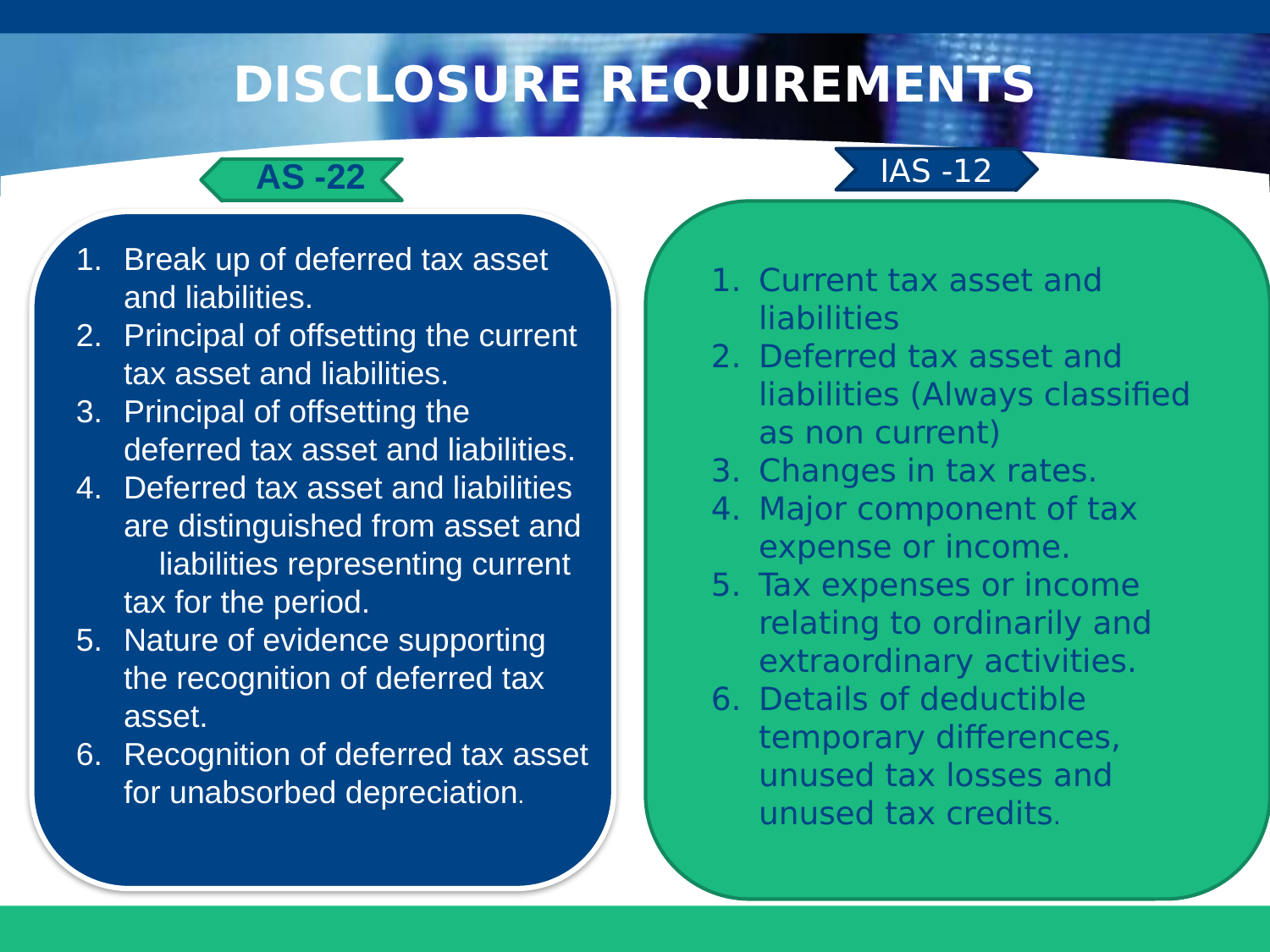

# DISCLOSURE REQUIREMENTS
AS -22
IAS -12

Break up of deferred tax asset and liabilities.
Principal of offsetting the current tax asset and liabilities.
Principal of offsetting the deferred tax asset and liabilities.
Deferred tax asset and liabilities are distinguished from asset and      liabilities representing current tax for the period.
Nature of evidence supporting the recognition of deferred tax asset.
Recognition of deferred tax asset for unabsorbed depreciation.
Current tax asset and liabilities
Deferred tax asset and liabilities (Always classified as non current)
Changes in tax rates.
Major component of tax expense or income.
Tax expenses or income relating to ordinarily and extraordinary activities.
Details of deductible temporary differences, unused tax losses and unused tax credits.